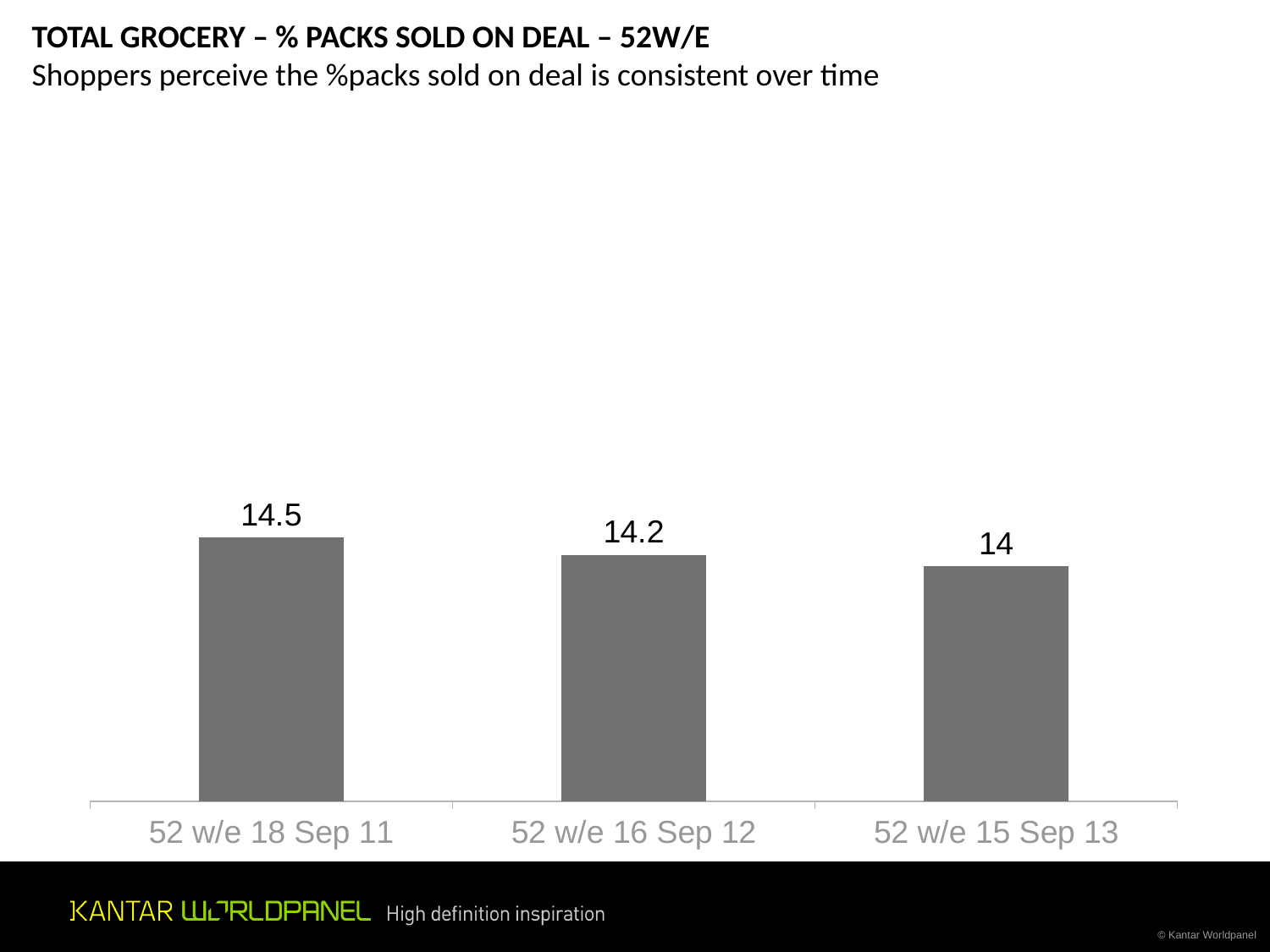

# TOTAL GROCERY – % PACKS SOLD ON DEAL – 52W/E Shoppers perceive the %packs sold on deal is consistent over time

### Chart

| Category | Category 1 |
|---|---|
| 52 w/e 18 Sep 11 | 14.5 |
| 52 w/e 16 Sep 12 | 14.2 |
| 52 w/e 15 Sep 13 | 14.0 |